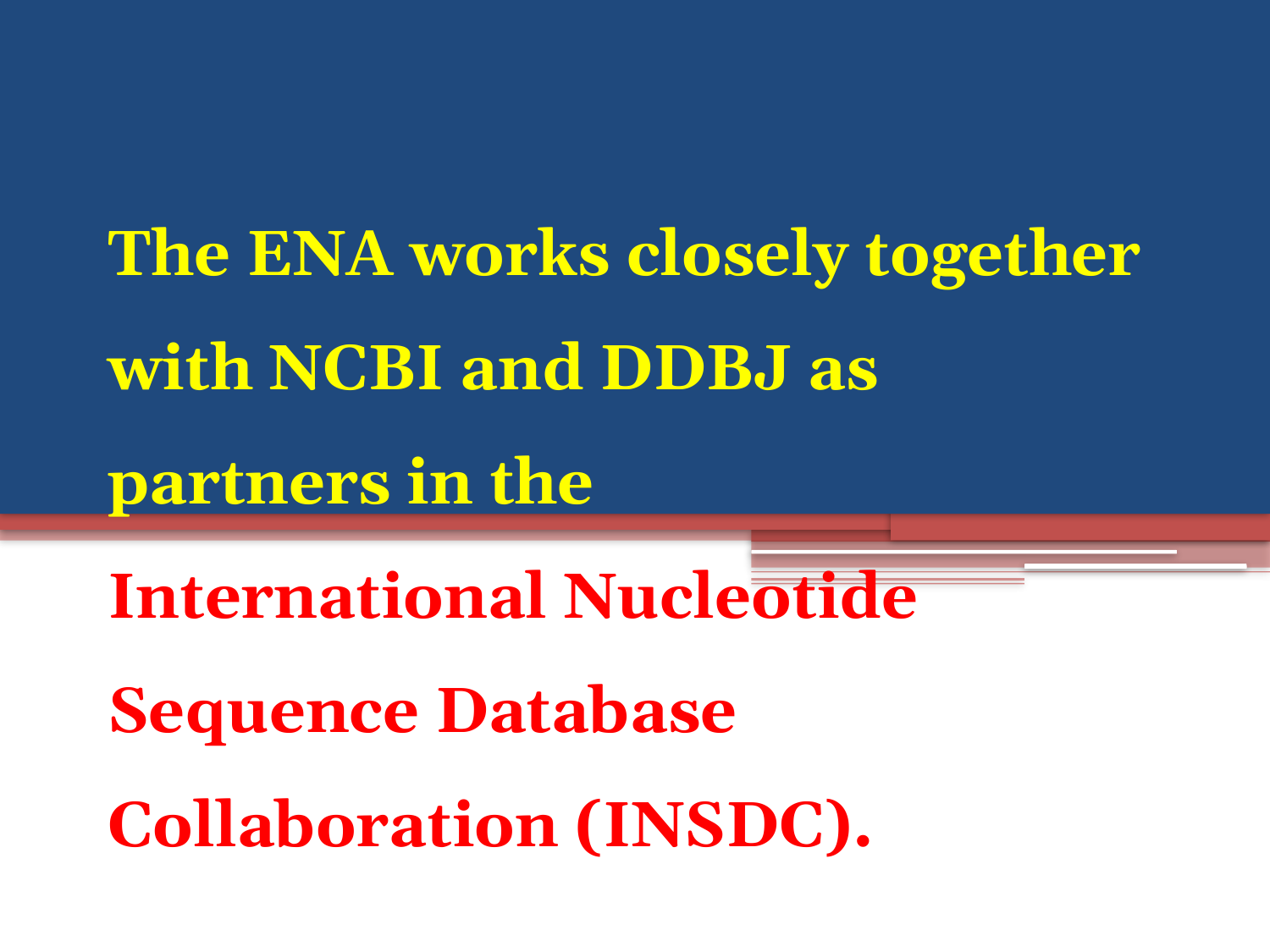

# The ENA works closely together with NCBI and DDBJ as partners in the International Nucleotide Sequence Database Collaboration (INSDC).